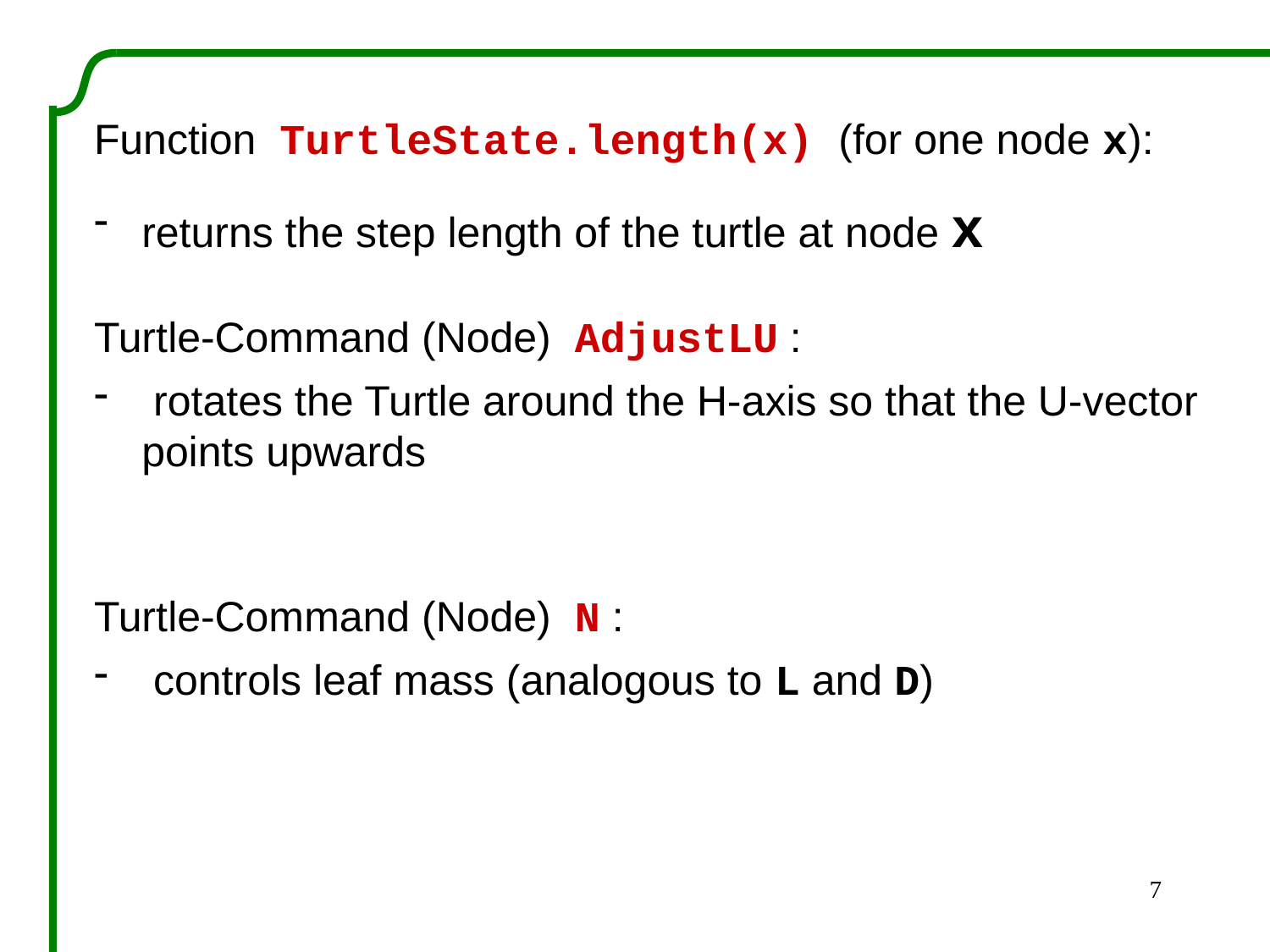

Function  TurtleState.length(x) (for one node x):
returns the step length of the turtle at node x

Turtle-Command (Node)  AdjustLU :
 rotates the Turtle around the H-axis so that the U-vector points upwards

Turtle-Command (Node)  N :
 controls leaf mass (analogous to L and D)

7